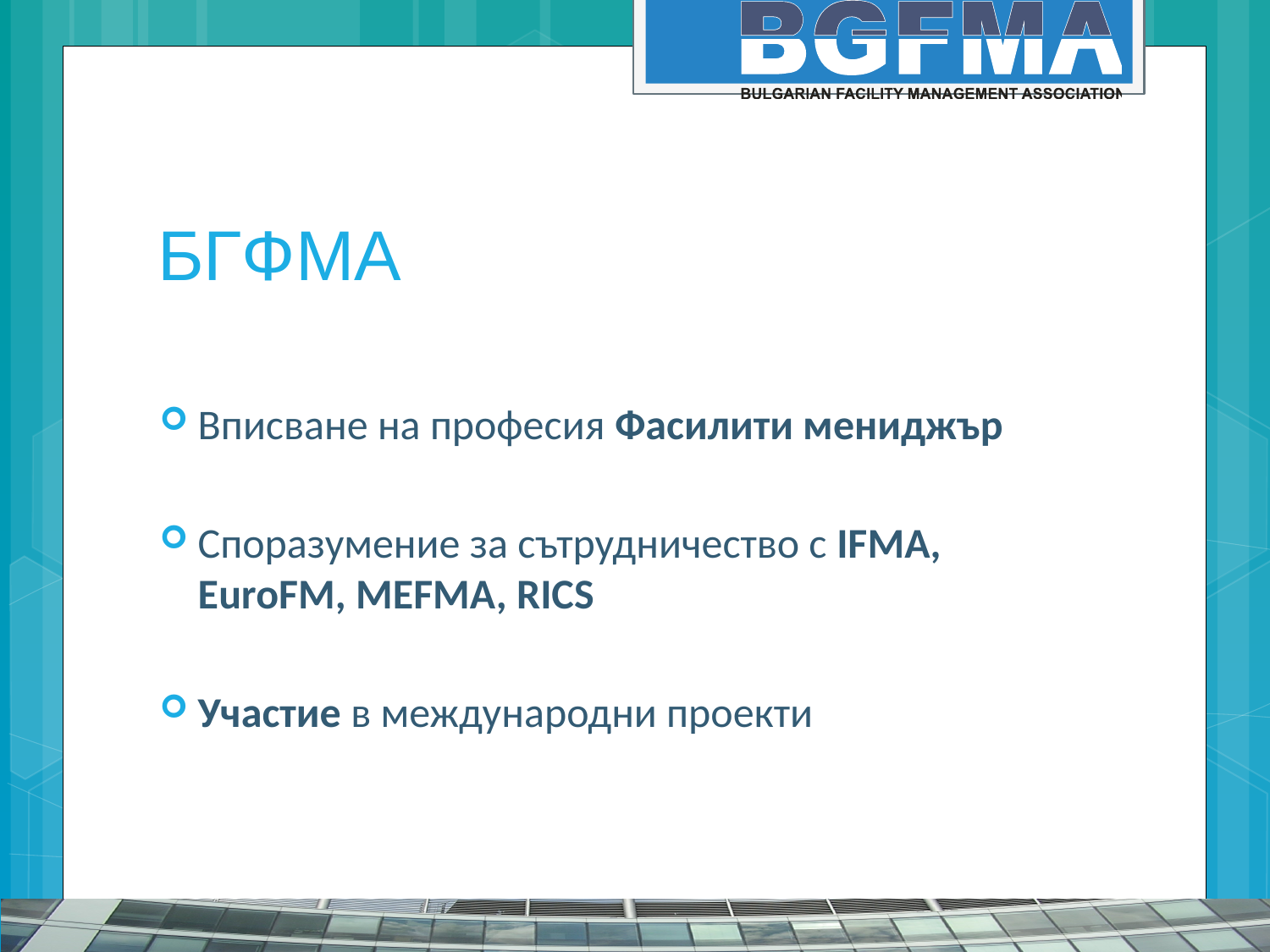

# БГФМА
Вписване на професия Фасилити мениджър

Споразумение за сътрудничество с IFMA, EuroFM, MEFMA, RICS

Участие в международни проекти